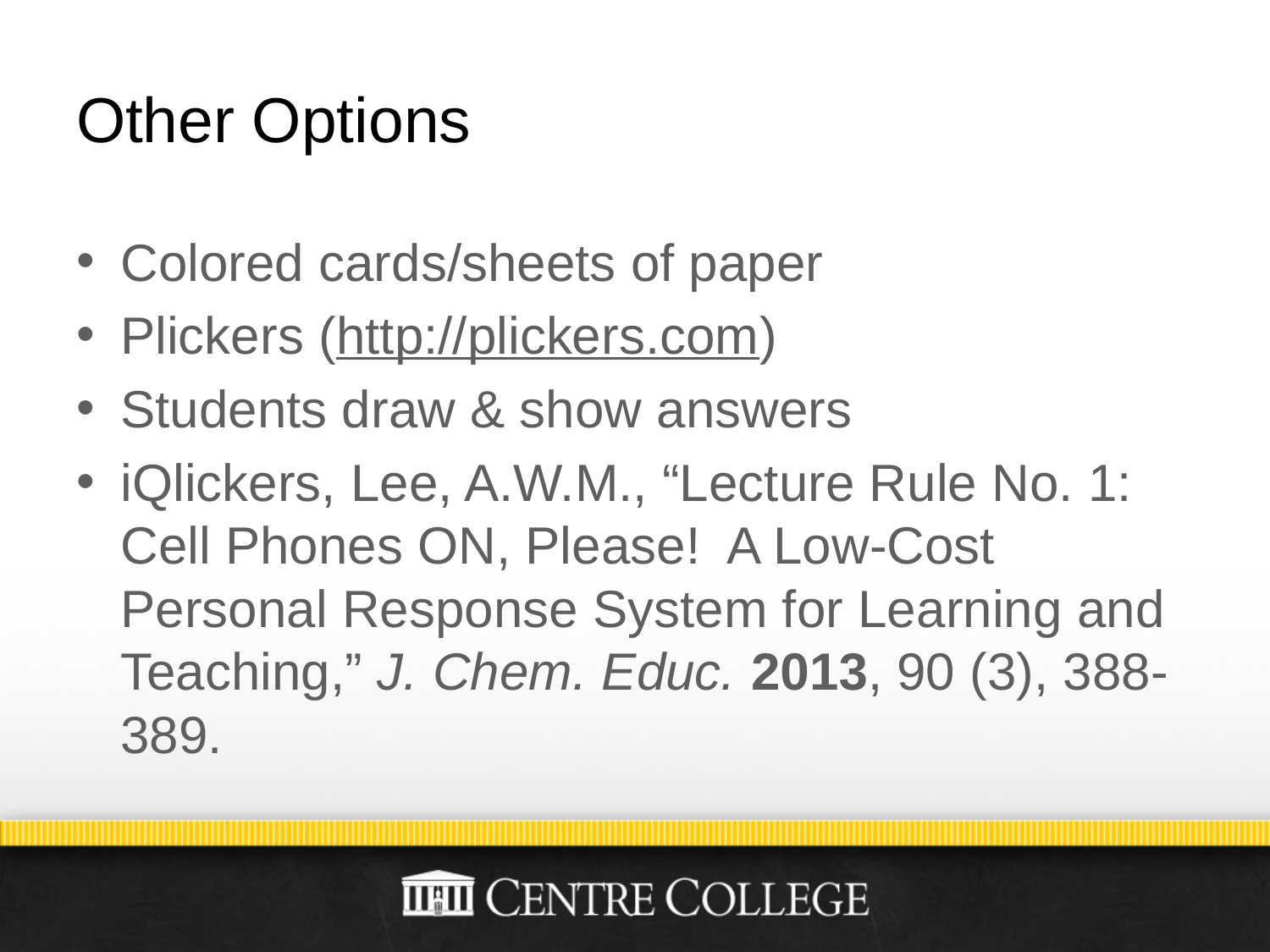

# Other Options
Colored cards/sheets of paper
Plickers (http://plickers.com)
Students draw & show answers
iQlickers, Lee, A.W.M., “Lecture Rule No. 1:  Cell Phones ON, Please!  A Low-Cost Personal Response System for Learning and Teaching,” J. Chem. Educ. 2013, 90 (3), 388-389.